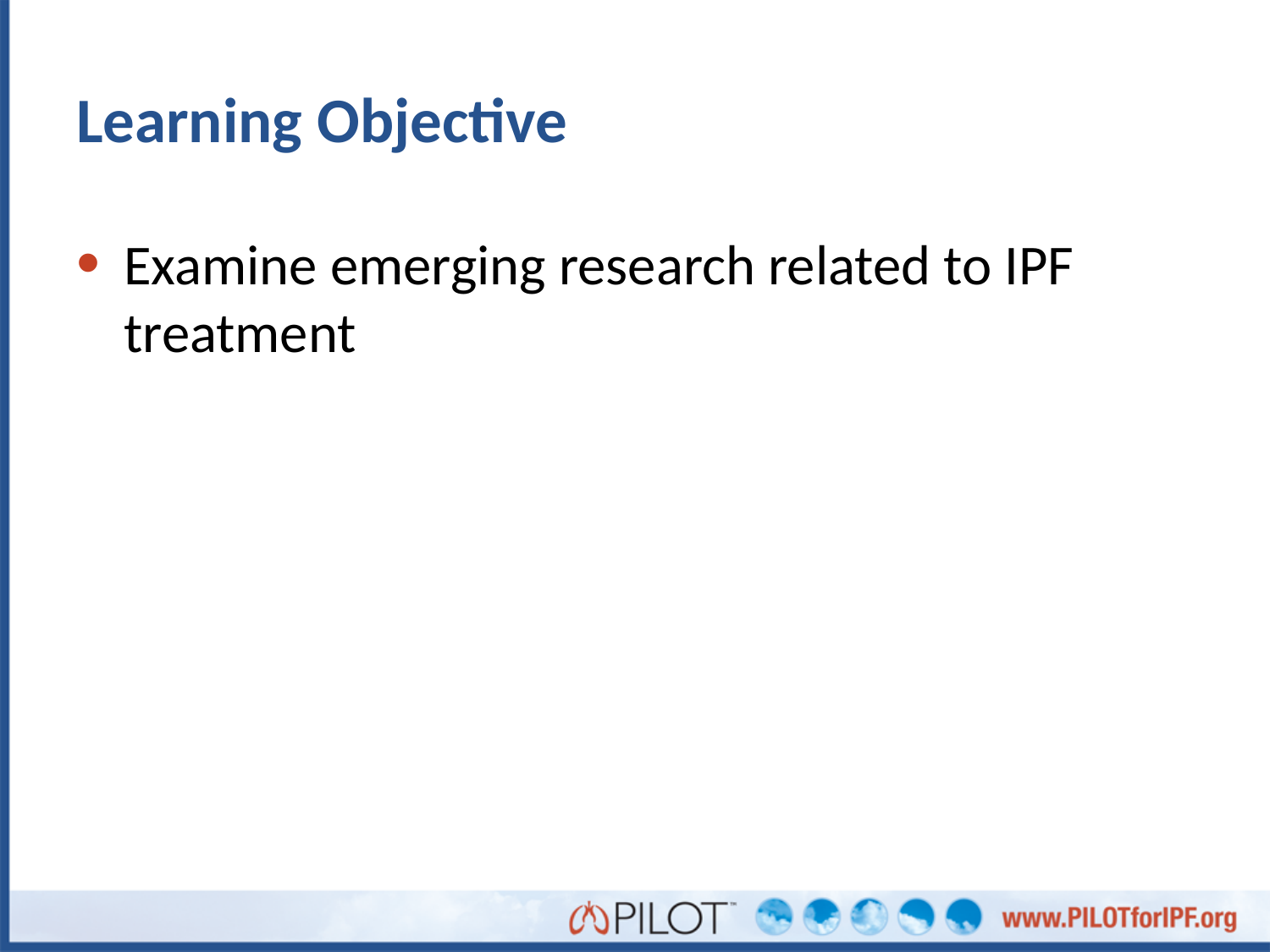

# Learning Objective
Examine emerging research related to IPF treatment